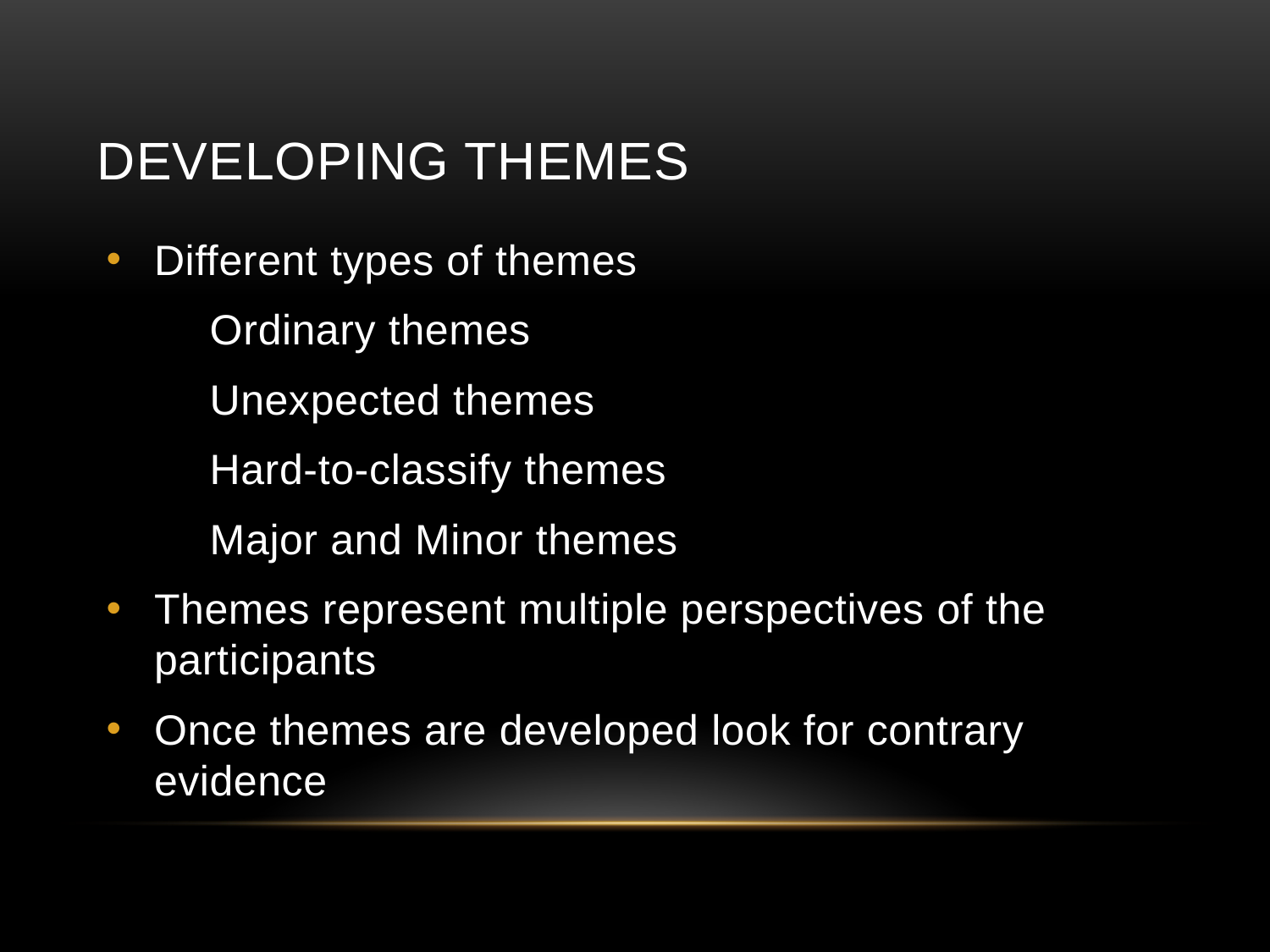

# Developing Themes
Different types of themes
	Ordinary themes
	Unexpected themes
	Hard-to-classify themes
	Major and Minor themes
Themes represent multiple perspectives of the participants
Once themes are developed look for contrary evidence